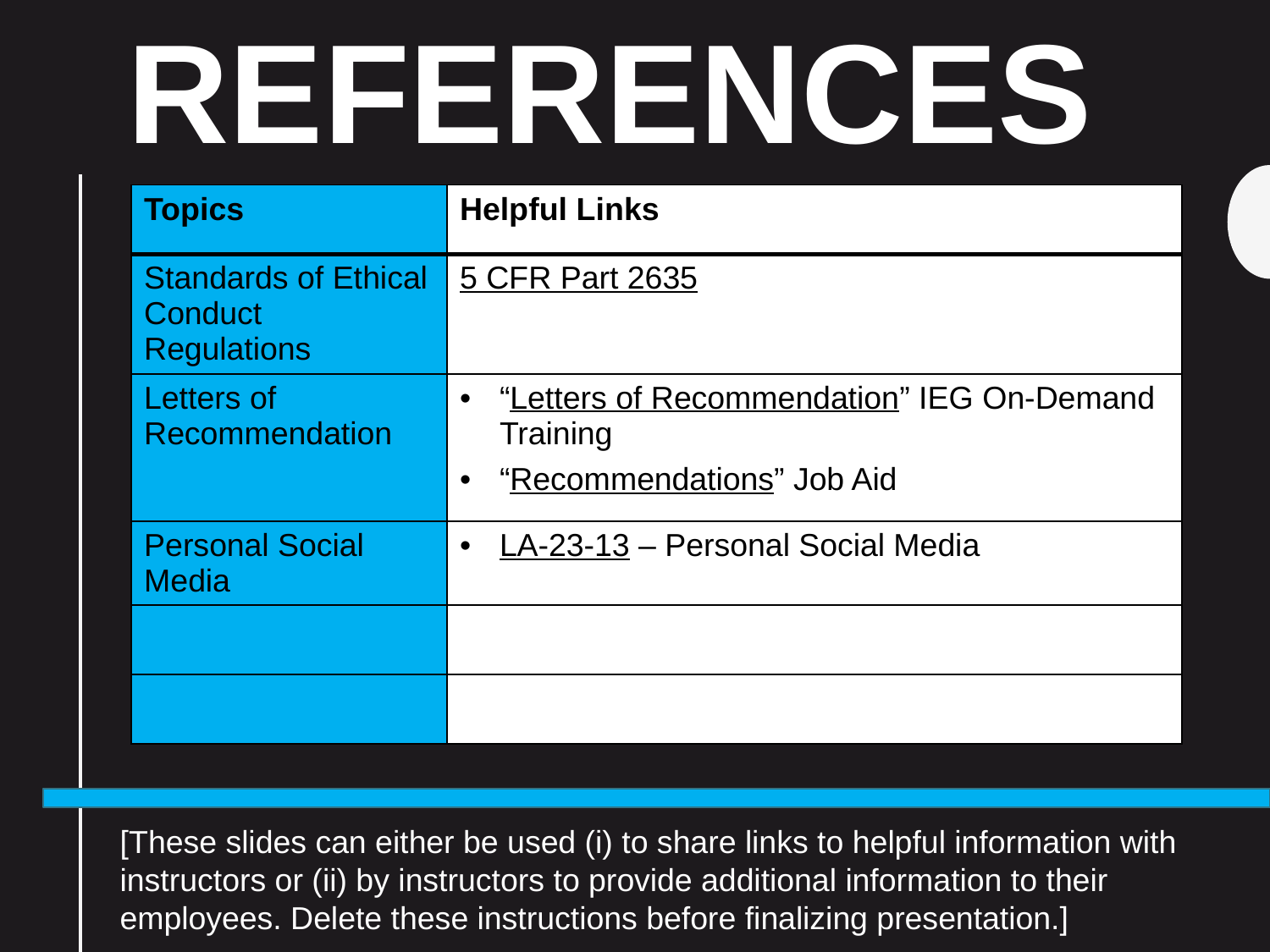

# References
| Topics | Helpful Links |
| --- | --- |
| Standards of Ethical Conduct Regulations | 5 CFR Part 2635 |
| Letters of Recommendation | “Letters of Recommendation” IEG On-Demand Training “Recommendations” Job Aid |
| Personal Social Media | LA-23-13 – Personal Social Media |
|  |  |
|  |  |

[These slides can either be used (i) to share links to helpful information with instructors or (ii) by instructors to provide additional information to their employees. Delete these instructions before finalizing presentation.]